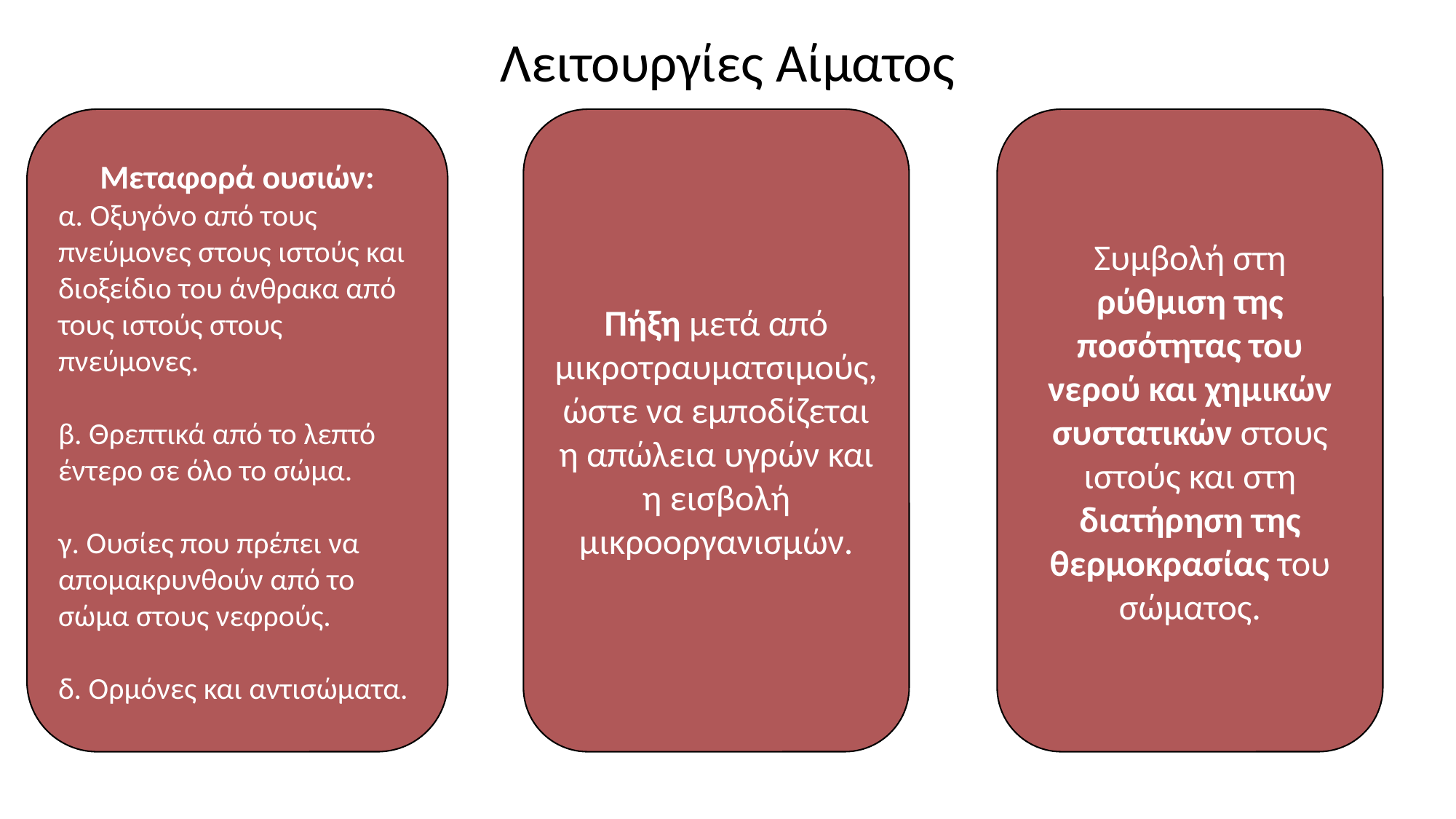

# Λειτουργίες Αίματος
Μεταφορά ουσιών:
α. Οξυγόνο από τους πνεύμονες στους ιστούς και διοξείδιο του άνθρακα από τους ιστούς στους πνεύμονες.

β. Θρεπτικά από το λεπτό έντερο σε όλο το σώμα.

γ. Ουσίες που πρέπει να απομακρυνθούν από το σώμα στους νεφρούς.

δ. Ορμόνες και αντισώματα.
Πήξη μετά από μικροτραυματσιμούς, ώστε να εμποδίζεται η απώλεια υγρών και η εισβολή μικροοργανισμών.
Συμβολή στη ρύθμιση της ποσότητας του νερού και χημικών συστατικών στους ιστούς και στη διατήρηση της θερμοκρασίας του σώματος.